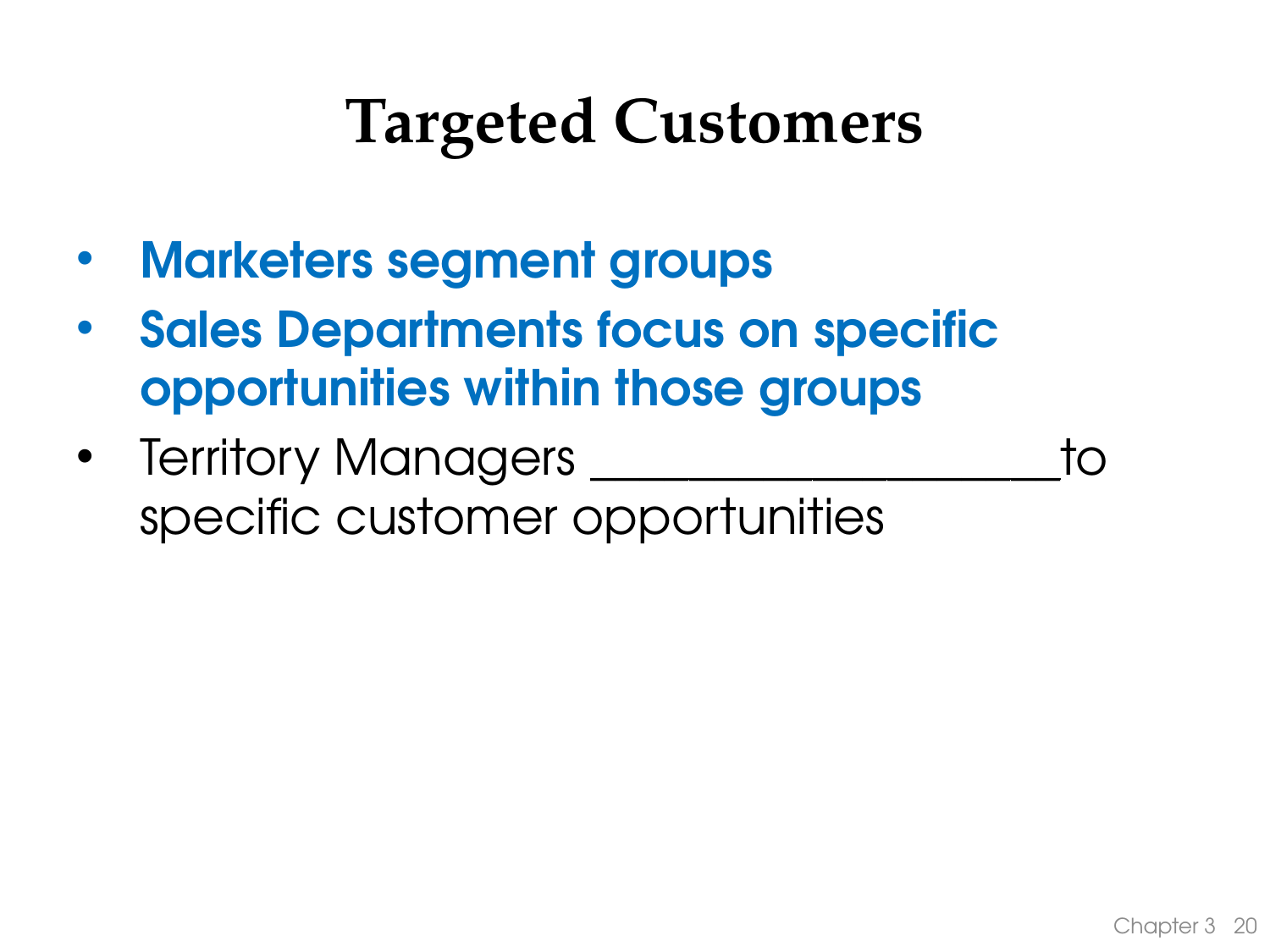

# Targeted Customers
Marketers segment groups
Sales Departments focus on specific opportunities within those groups
Territory Managers ___________________to specific customer opportunities